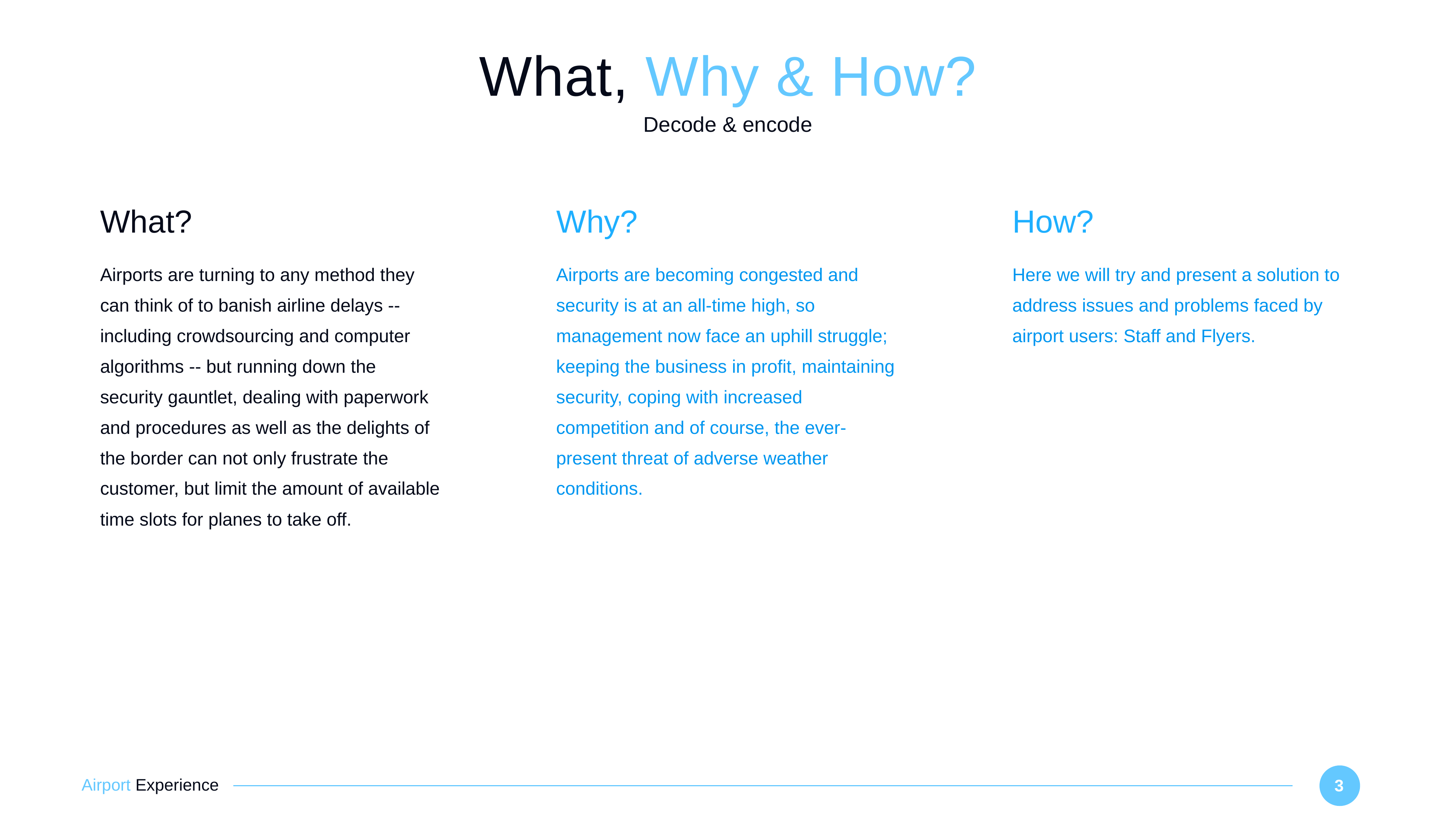

# What, Why & How?
Decode & encode
What?
Why?
How?
Airports are turning to any method they can think of to banish airline delays -- including crowdsourcing and computer algorithms -- but running down the security gauntlet, dealing with paperwork and procedures as well as the delights of the border can not only frustrate the customer, but limit the amount of available time slots for planes to take off.
Airports are becoming congested and security is at an all-time high, so management now face an uphill struggle; keeping the business in profit, maintaining security, coping with increased competition and of course, the ever-present threat of adverse weather conditions.
Here we will try and present a solution to address issues and problems faced by airport users: Staff and Flyers.